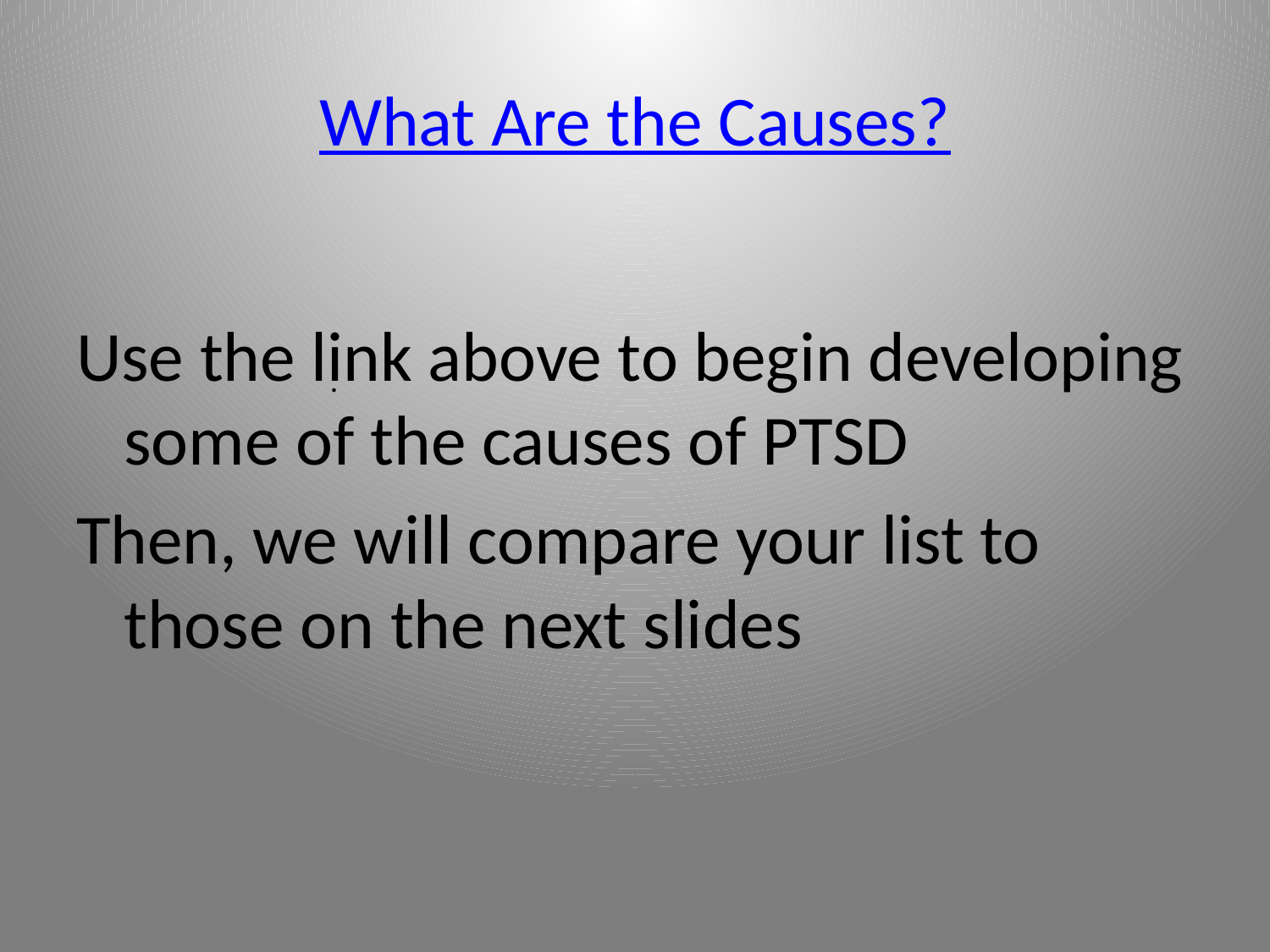

# What Are the Causes?

Use the link above to begin developing some of the causes of PTSD
Then, we will compare your list to those on the next slides
.